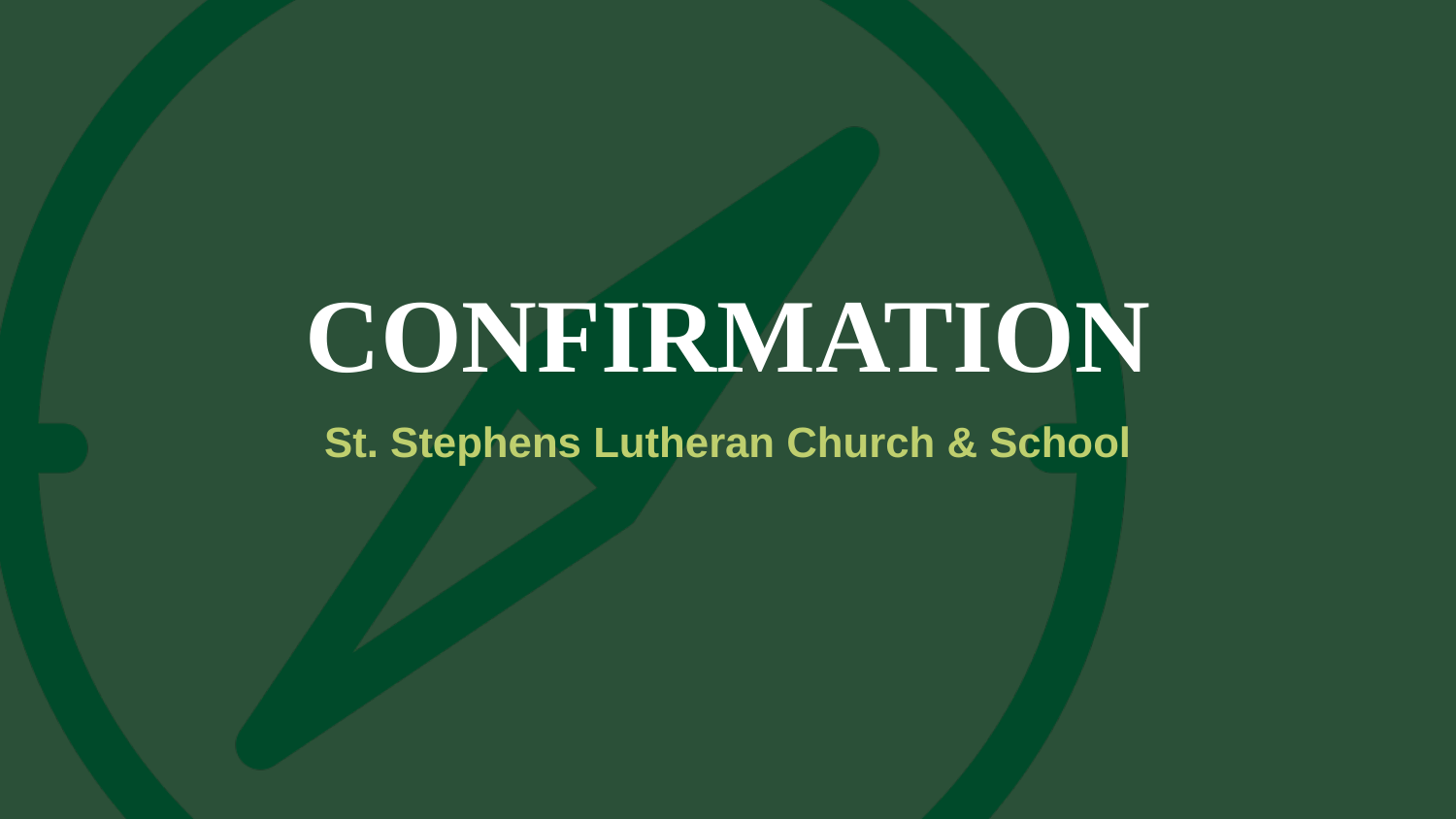

# CONFIRMATION
St. Stephens Lutheran Church & School